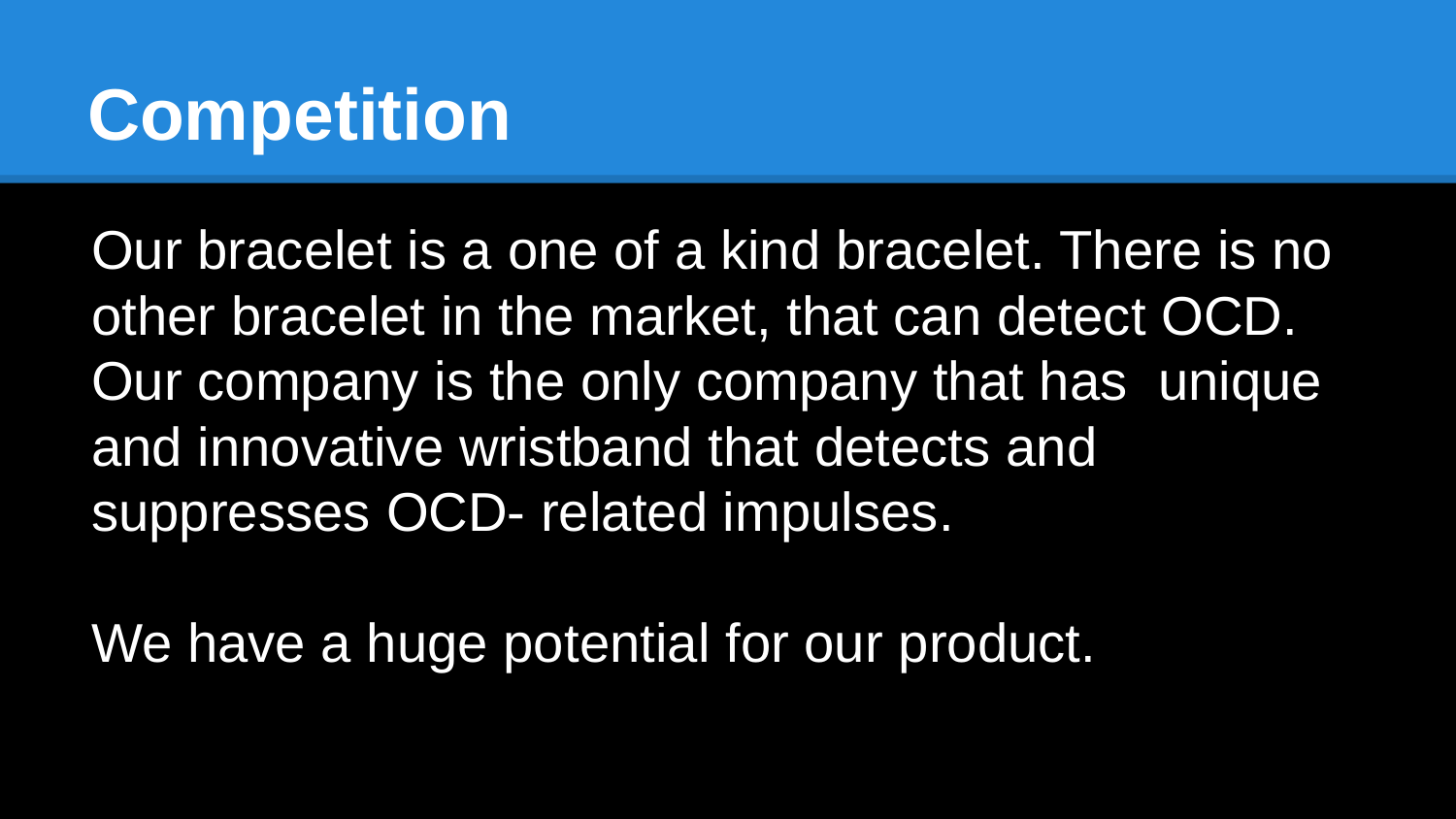

# Competition
Our bracelet is a one of a kind bracelet. There is no other bracelet in the market, that can detect OCD. Our company is the only company that has  unique and innovative wristband that detects and suppresses OCD- related impulses.

We have a huge potential for our product.